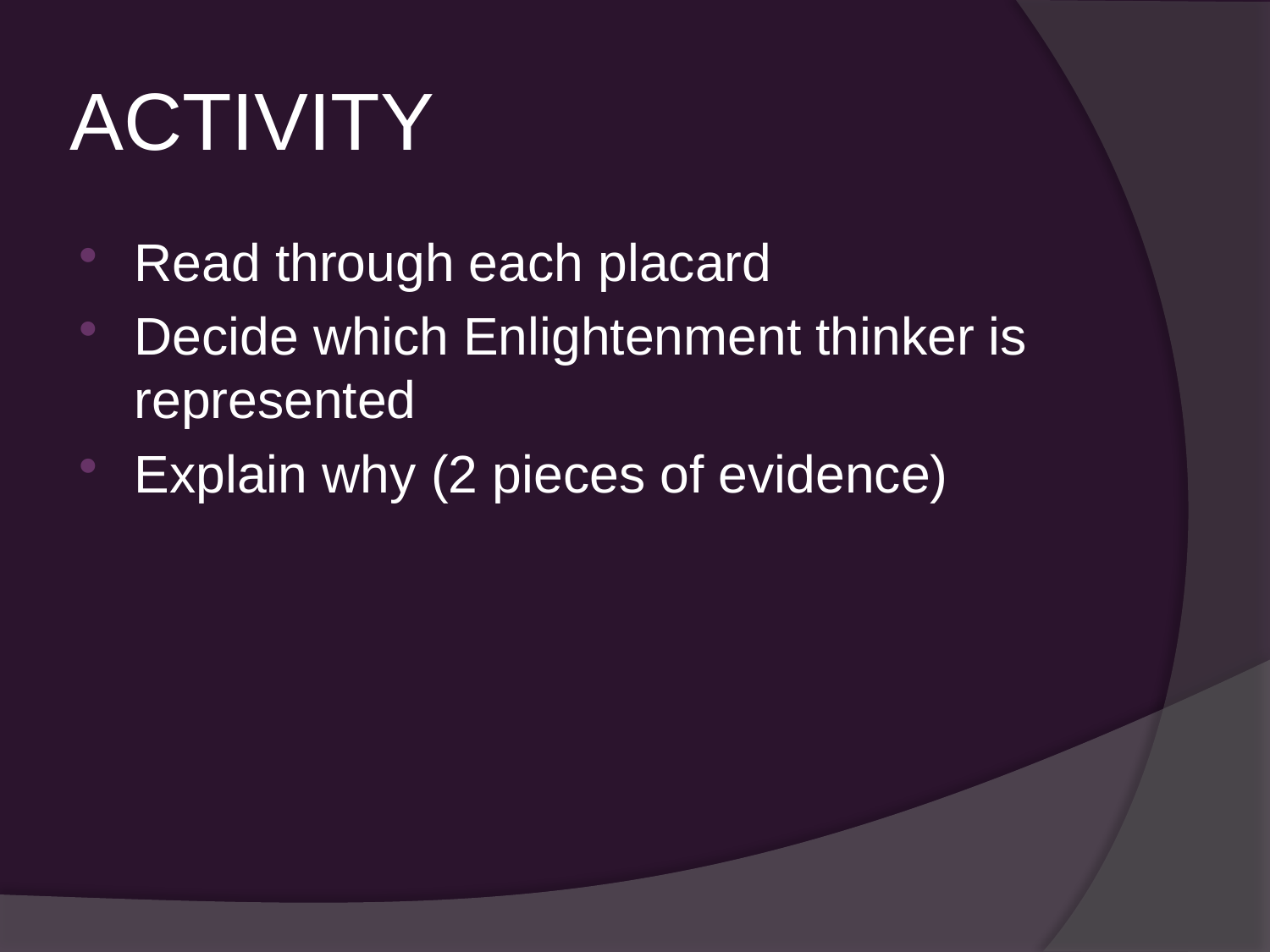

# ACTIVITY
Read through each placard
Decide which Enlightenment thinker is represented
Explain why (2 pieces of evidence)